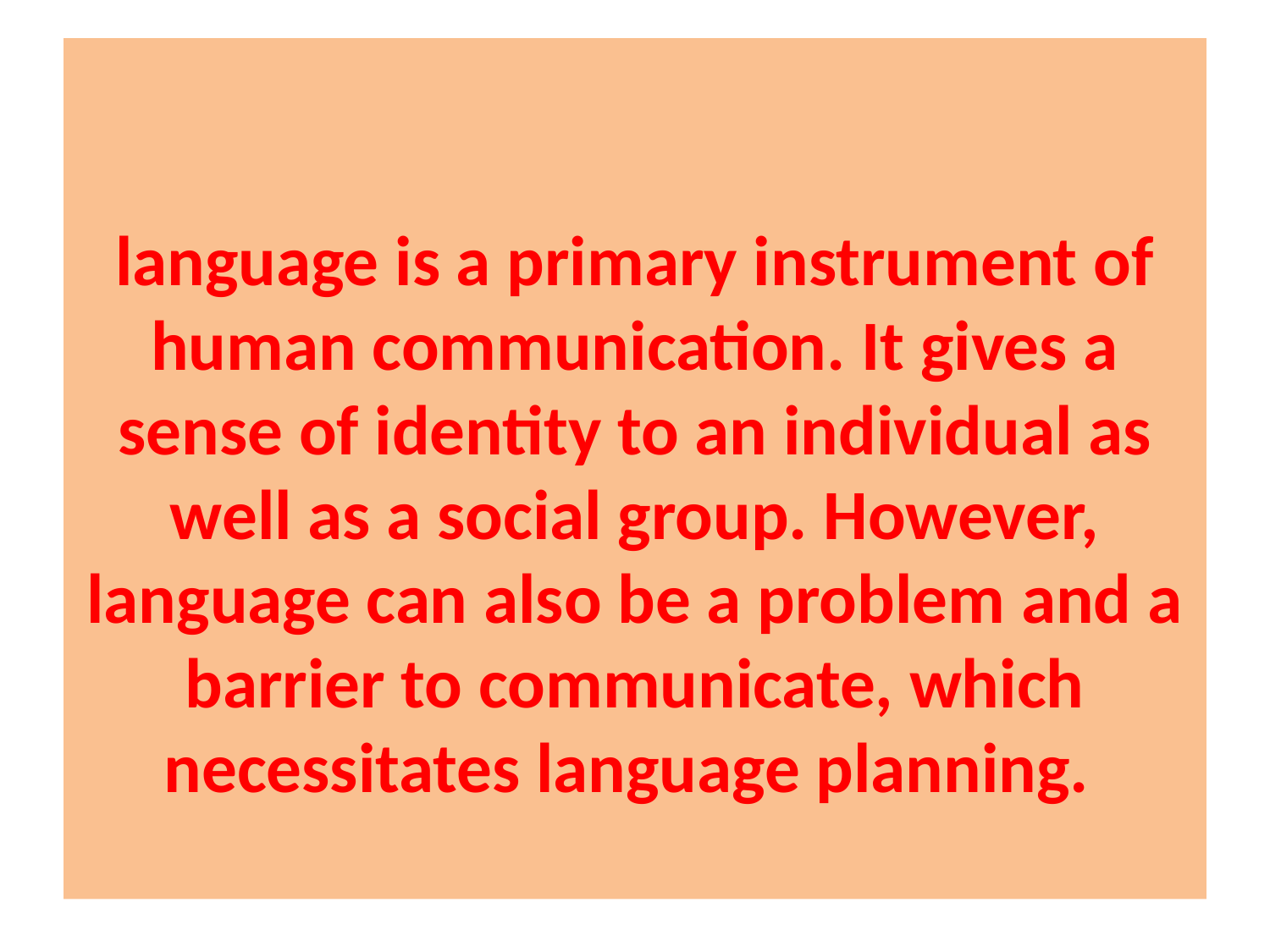

# language is a primary instrument of human communication. It gives a sense of identity to an individual as well as a social group. However, language can also be a problem and a barrier to communicate, which necessitates language planning.